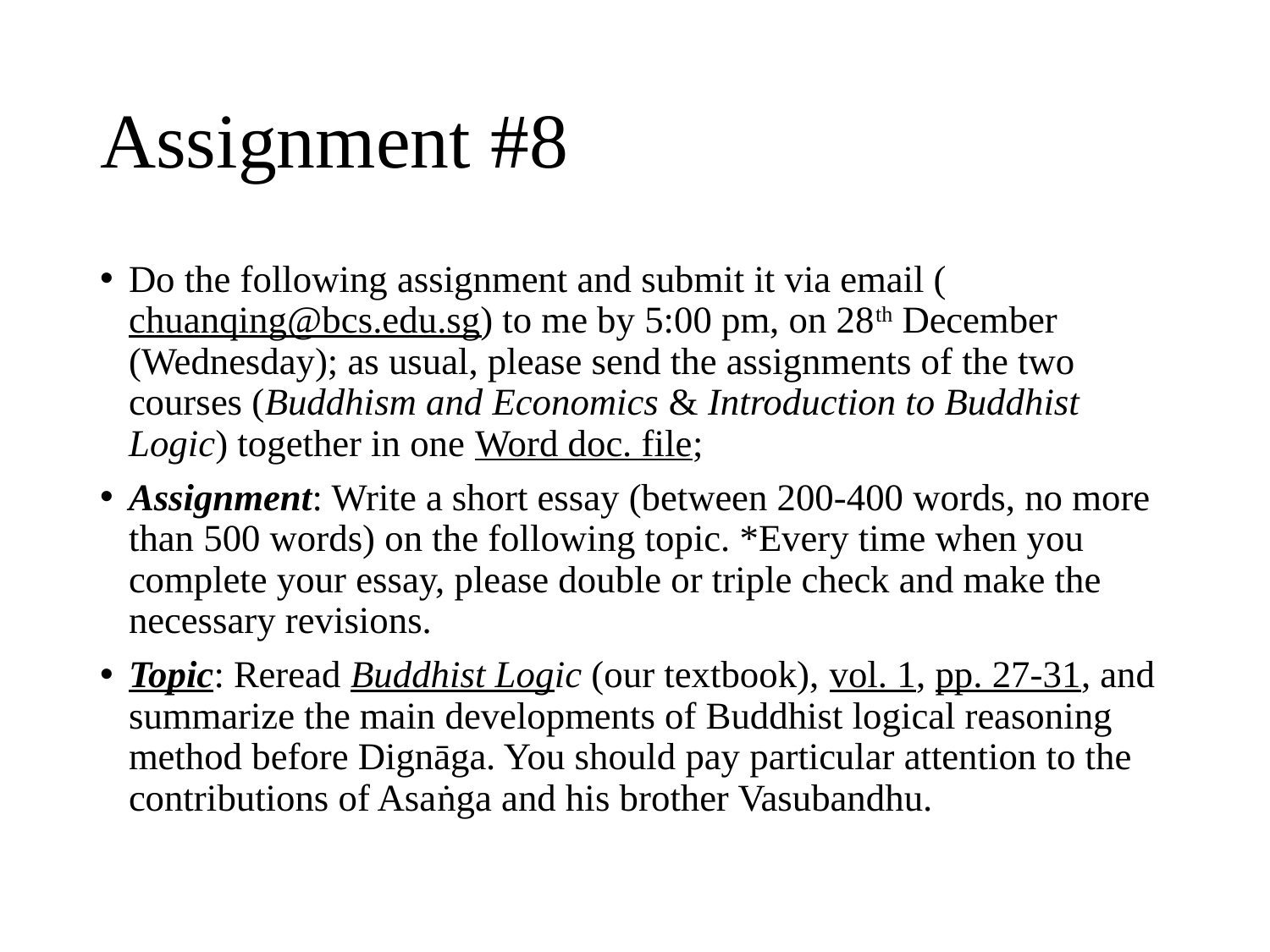

# Assignment #8
Do the following assignment and submit it via email (chuanqing@bcs.edu.sg) to me by 5:00 pm, on 28th December (Wednesday); as usual, please send the assignments of the two courses (Buddhism and Economics & Introduction to Buddhist Logic) together in one Word doc. file;
Assignment: Write a short essay (between 200-400 words, no more than 500 words) on the following topic. *Every time when you complete your essay, please double or triple check and make the necessary revisions.
Topic: Reread Buddhist Logic (our textbook), vol. 1, pp. 27-31, and summarize the main developments of Buddhist logical reasoning method before Dignāga. You should pay particular attention to the contributions of Asaṅga and his brother Vasubandhu.